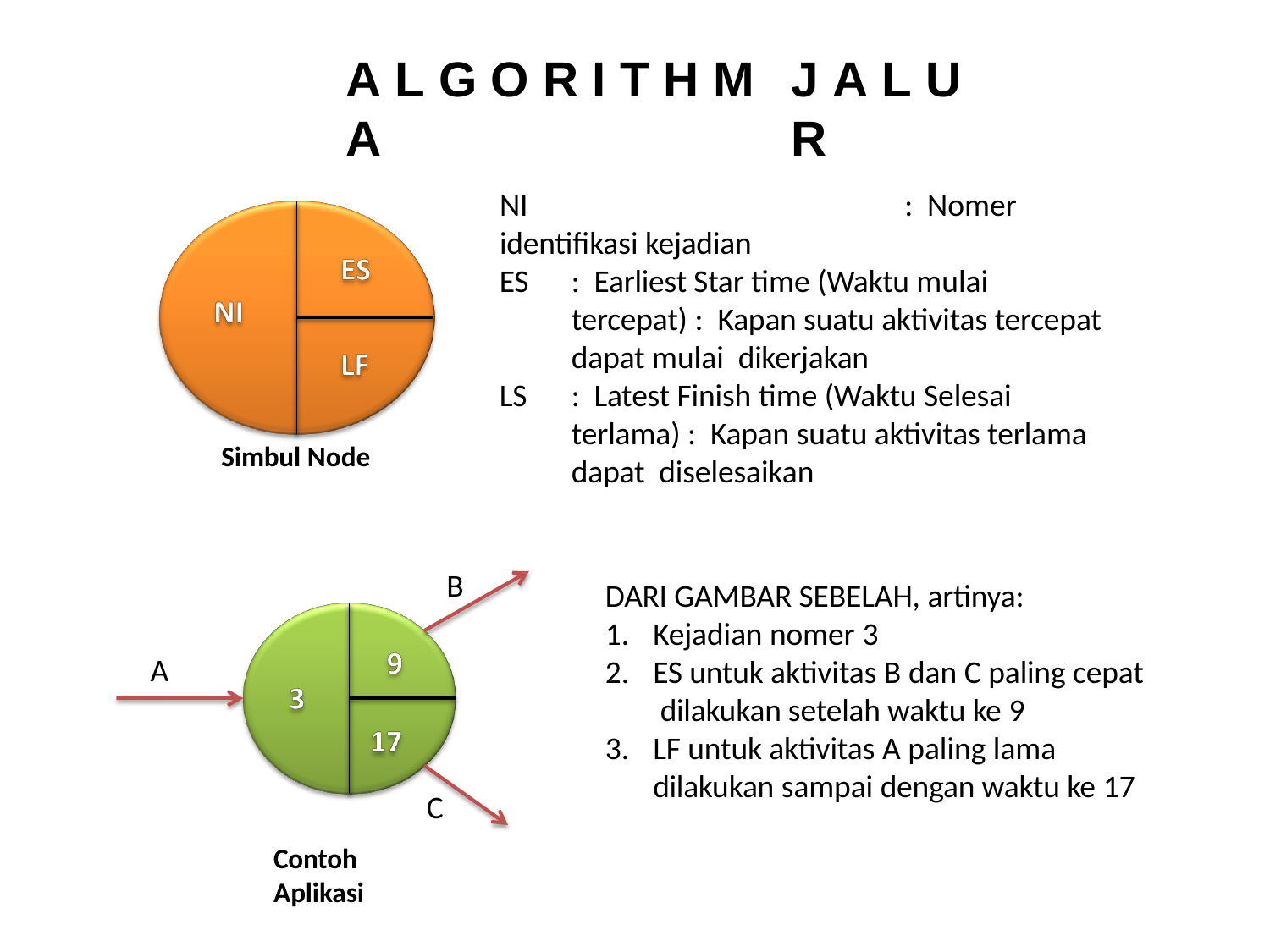

# A L G O R I T H M A
J A L U R
NI	:  Nomer identifikasi kejadian
ES	:  Earliest Star time (Waktu mulai tercepat) :  Kapan suatu aktivitas tercepat dapat mulai  dikerjakan
LS	:  Latest Finish time (Waktu Selesai terlama) :  Kapan suatu aktivitas terlama dapat  diselesaikan

Simbul Node

B

DARI GAMBAR SEBELAH, artinya:

Kejadian nomer 3
ES untuk aktivitas B dan C paling cepat  dilakukan setelah waktu ke 9
LF untuk aktivitas A paling lama  dilakukan sampai dengan waktu ke 17

A

C
Contoh Aplikasi